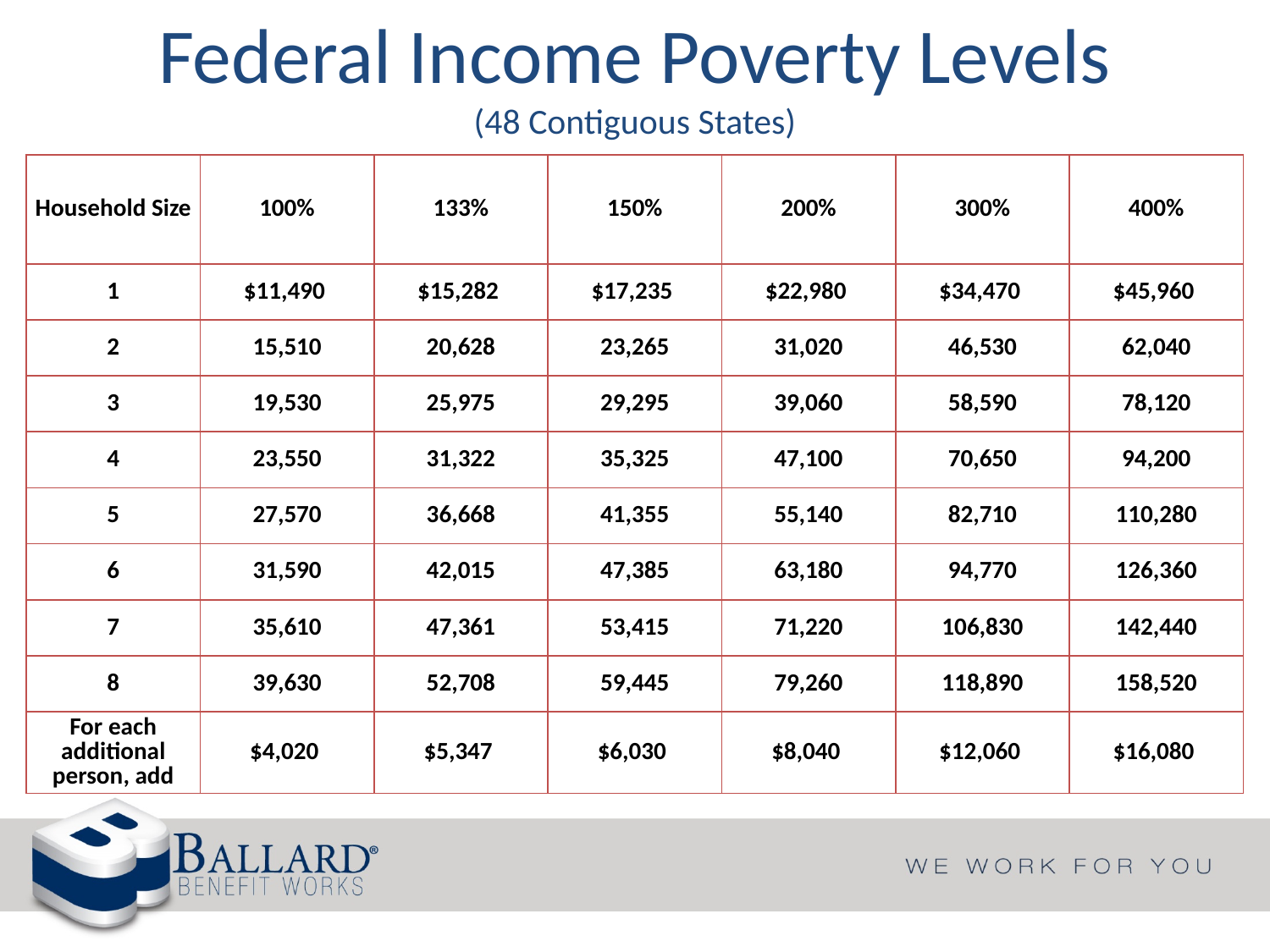

Federal Income Poverty Levels
(48 Contiguous States)
| Household Size | 100% | 133% | 150% | 200% | 300% | 400% |
| --- | --- | --- | --- | --- | --- | --- |
| 1 | $11,490 | $15,282 | $17,235 | $22,980 | $34,470 | $45,960 |
| 2 | 15,510 | 20,628 | 23,265 | 31,020 | 46,530 | 62,040 |
| 3 | 19,530 | 25,975 | 29,295 | 39,060 | 58,590 | 78,120 |
| 4 | 23,550 | 31,322 | 35,325 | 47,100 | 70,650 | 94,200 |
| 5 | 27,570 | 36,668 | 41,355 | 55,140 | 82,710 | 110,280 |
| 6 | 31,590 | 42,015 | 47,385 | 63,180 | 94,770 | 126,360 |
| 7 | 35,610 | 47,361 | 53,415 | 71,220 | 106,830 | 142,440 |
| 8 | 39,630 | 52,708 | 59,445 | 79,260 | 118,890 | 158,520 |
| For each additional person, add | $4,020 | $5,347 | $6,030 | $8,040 | $12,060 | $16,080 |